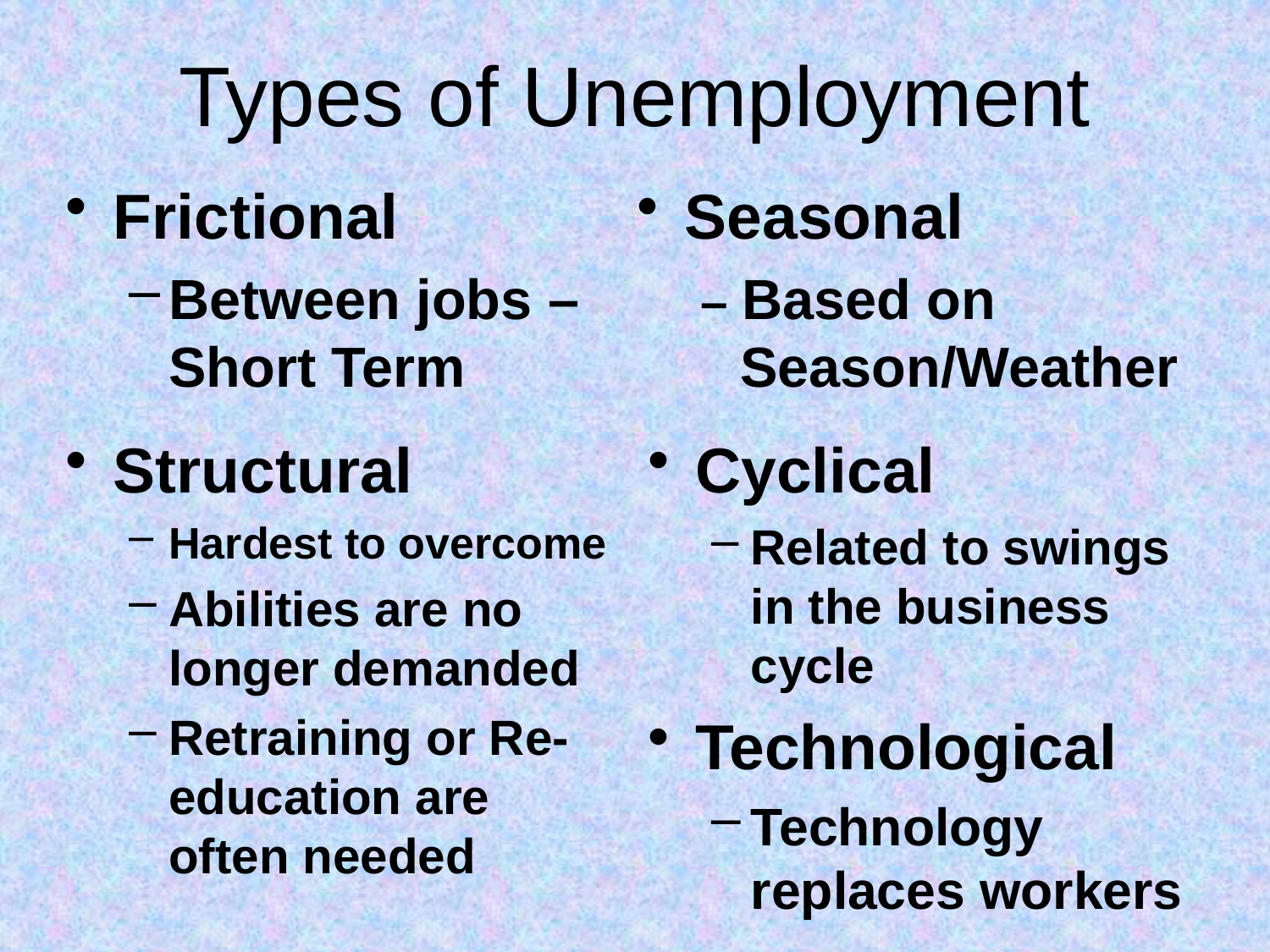

# Types of Unemployment
Frictional
Between jobs – Short Term
Seasonal
– Based on Season/Weather
Structural
Hardest to overcome
Abilities are no longer demanded
Retraining or Re-education are often needed
Cyclical
Related to swings in the business cycle
Technological
Technology replaces workers